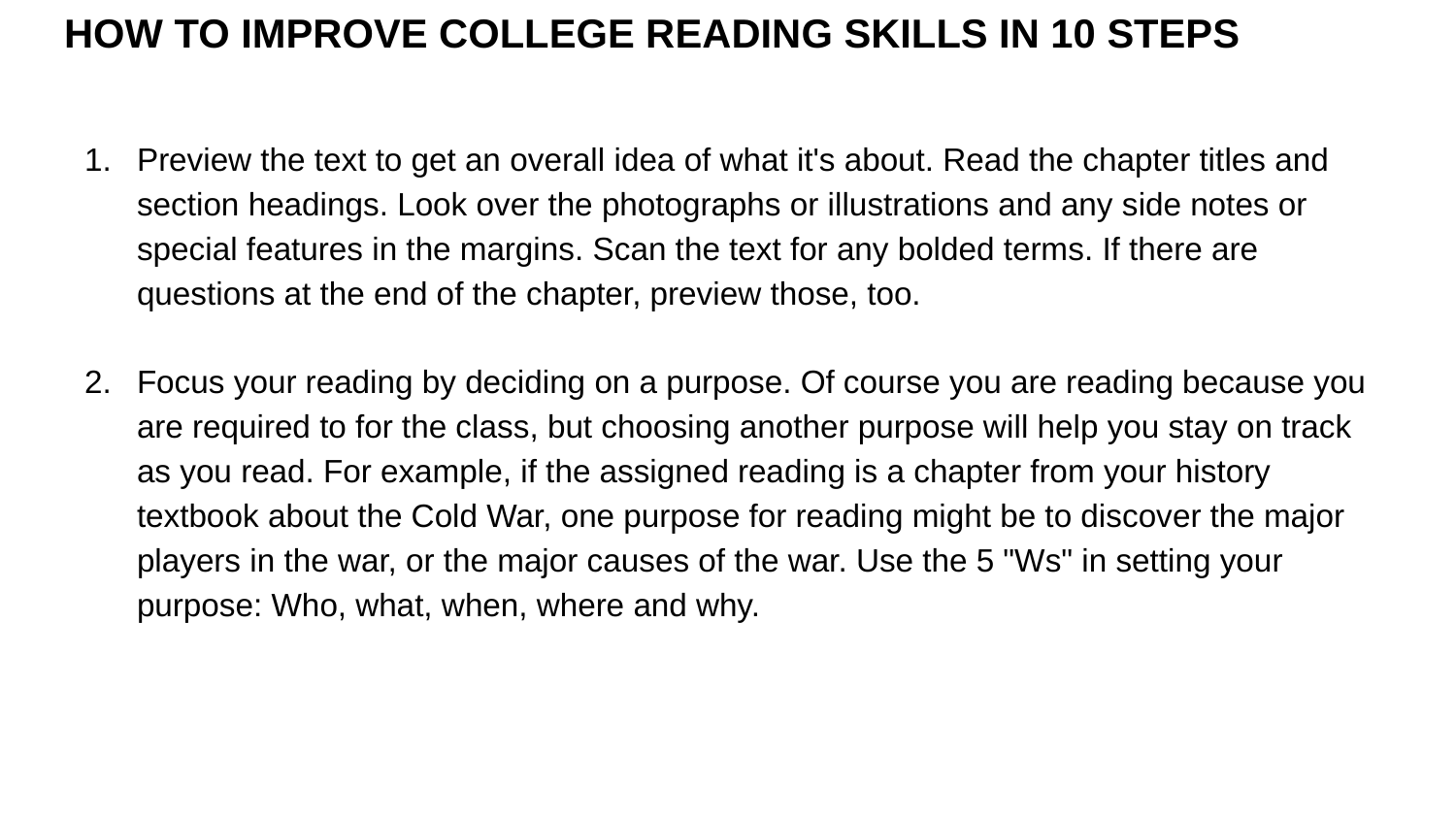

# HOW TO IMPROVE COLLEGE READING SKILLS IN 10 STEPS
Preview the text to get an overall idea of what it's about. Read the chapter titles and section headings. Look over the photographs or illustrations and any side notes or special features in the margins. Scan the text for any bolded terms. If there are questions at the end of the chapter, preview those, too.

Focus your reading by deciding on a purpose. Of course you are reading because you are required to for the class, but choosing another purpose will help you stay on track as you read. For example, if the assigned reading is a chapter from your history textbook about the Cold War, one purpose for reading might be to discover the major players in the war, or the major causes of the war. Use the 5 "Ws" in setting your purpose: Who, what, when, where and why.